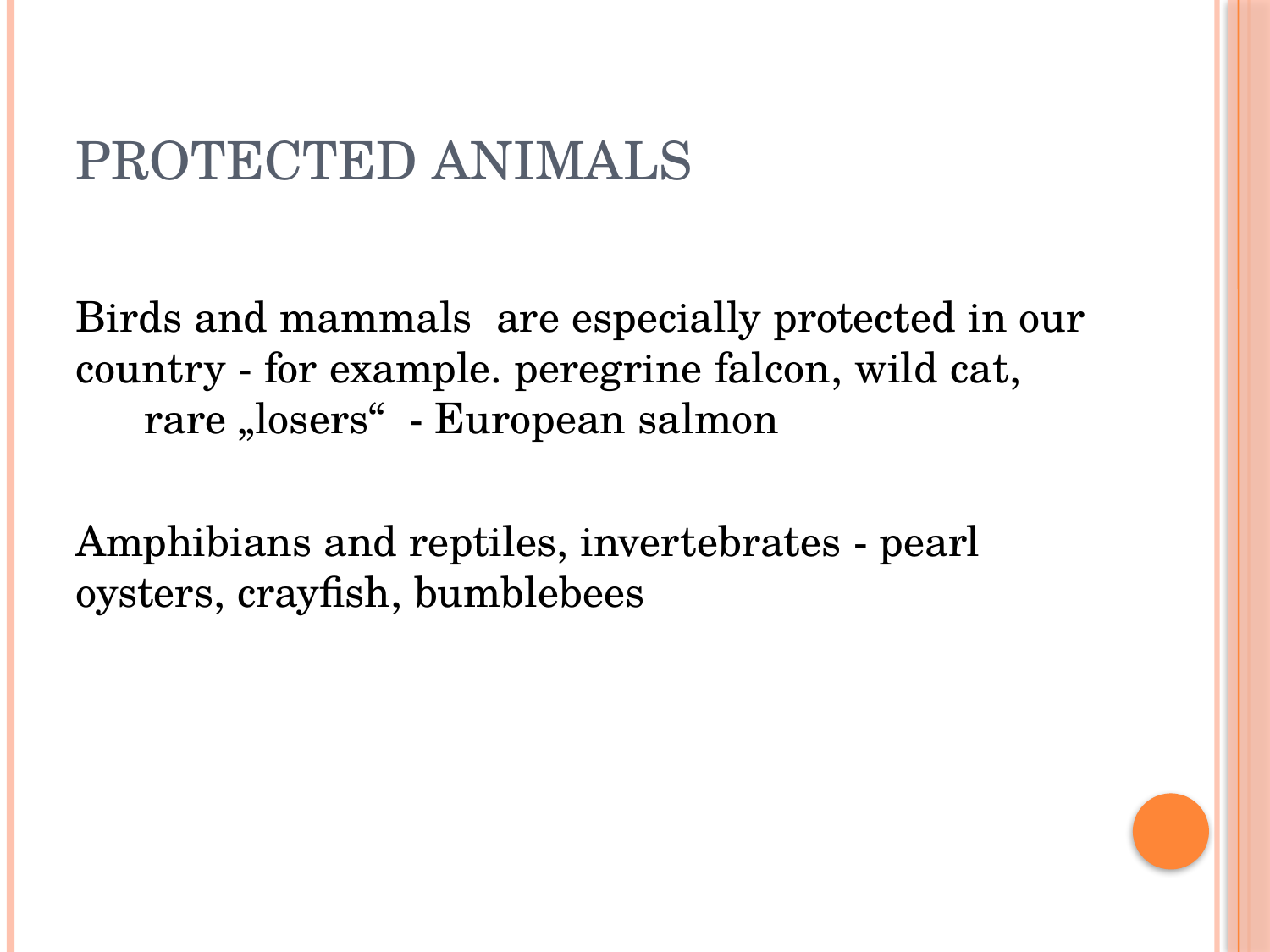

# Protected animals

Birds and mammals  are especially protected in our country - for example. peregrine falcon, wild cat,
     rare „losers“  - European salmon

Amphibians and reptiles, invertebrates - pearl oysters, crayfish, bumblebees